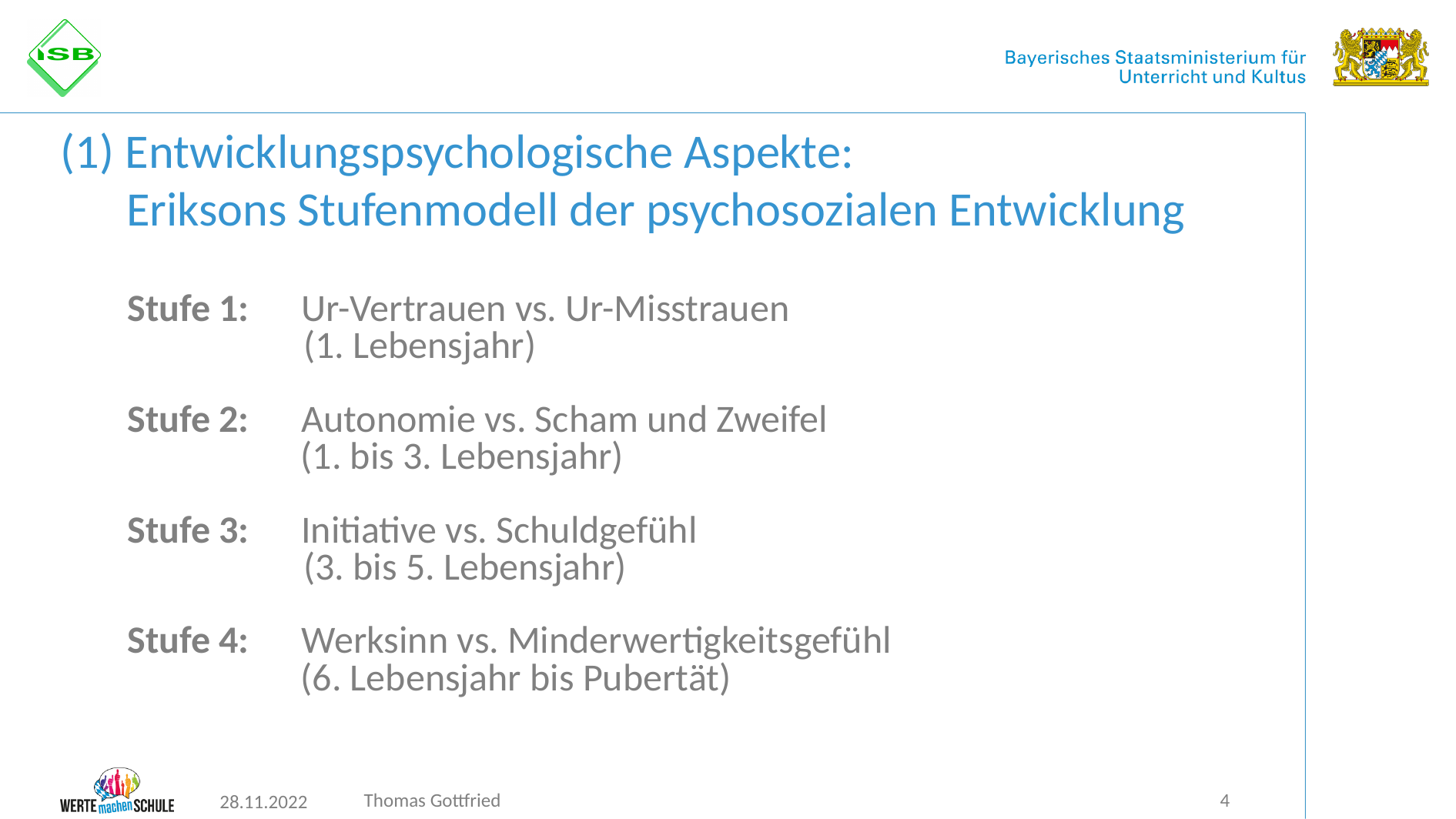

# (1) Entwicklungspsychologische Aspekte: Eriksons Stufenmodell der psychosozialen Entwicklung

Stufe 1:      Ur-Vertrauen vs. Ur-Misstrauen
	       (1. Lebensjahr)

Stufe 2:      Autonomie vs. Scham und Zweifel
                    (1. bis 3. Lebensjahr)

Stufe 3:      Initiative vs. Schuldgefühl
	       (3. bis 5. Lebensjahr)

Stufe 4:      Werksinn vs. Minderwertigkeitsgefühl
                    (6. Lebensjahr bis Pubertät)

Thomas Gottfried
4
28.11.2022